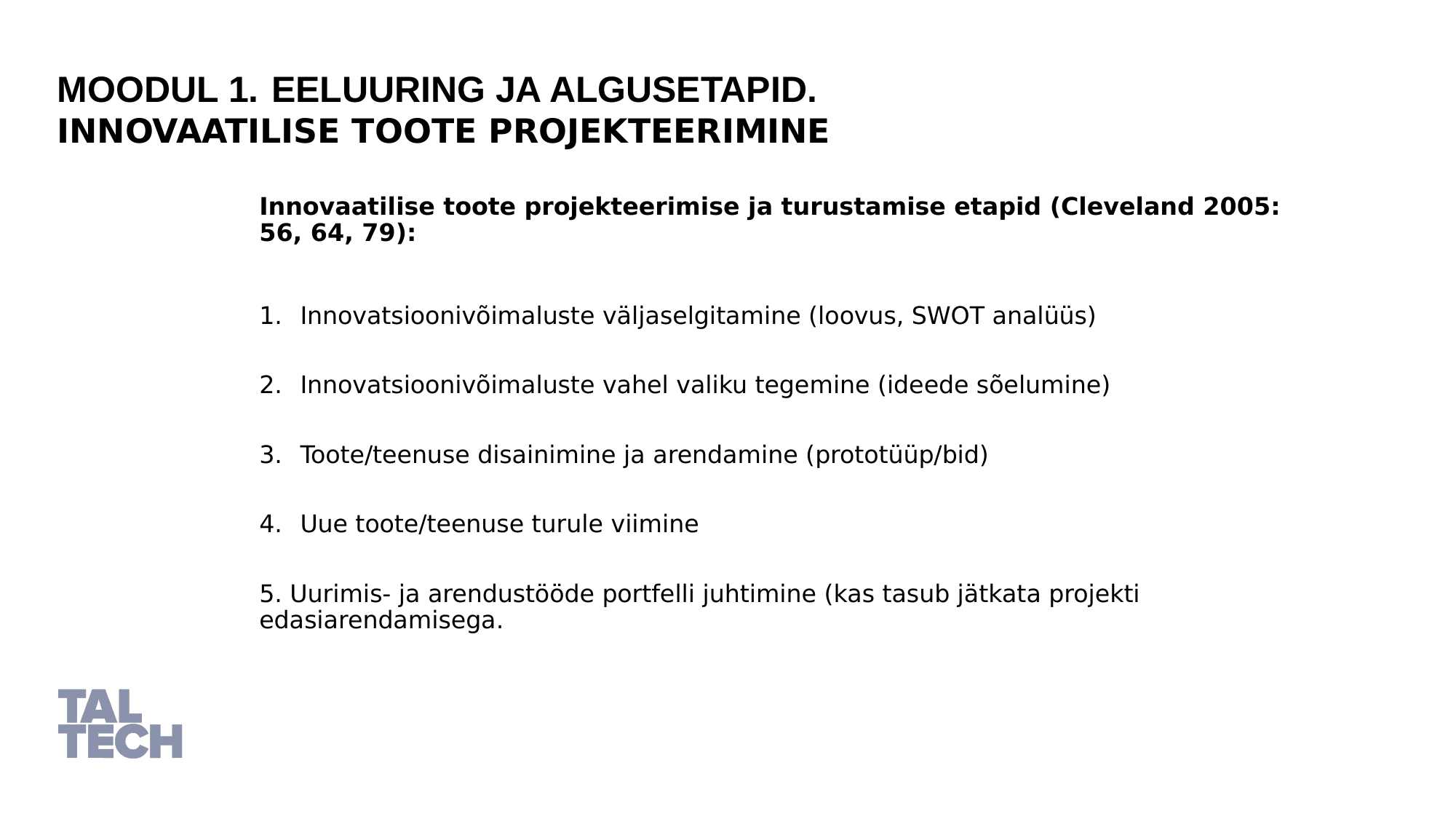

Moodul 1. Eeluuring ja algusetapid.
Innovaatilise toote projekteerimine

Innovaatilise toote projekteerimise ja turustamise etapid (Cleveland 2005: 56, 64, 79):

Innovatsioonivõimaluste väljaselgitamine (loovus, SWOT analüüs)

Innovatsioonivõimaluste vahel valiku tegemine (ideede sõelumine)

Toote/teenuse disainimine ja arendamine (prototüüp/bid)

Uue toote/teenuse turule viimine

5. Uurimis- ja arendustööde portfelli juhtimine (kas tasub jätkata projekti edasiarendamisega.